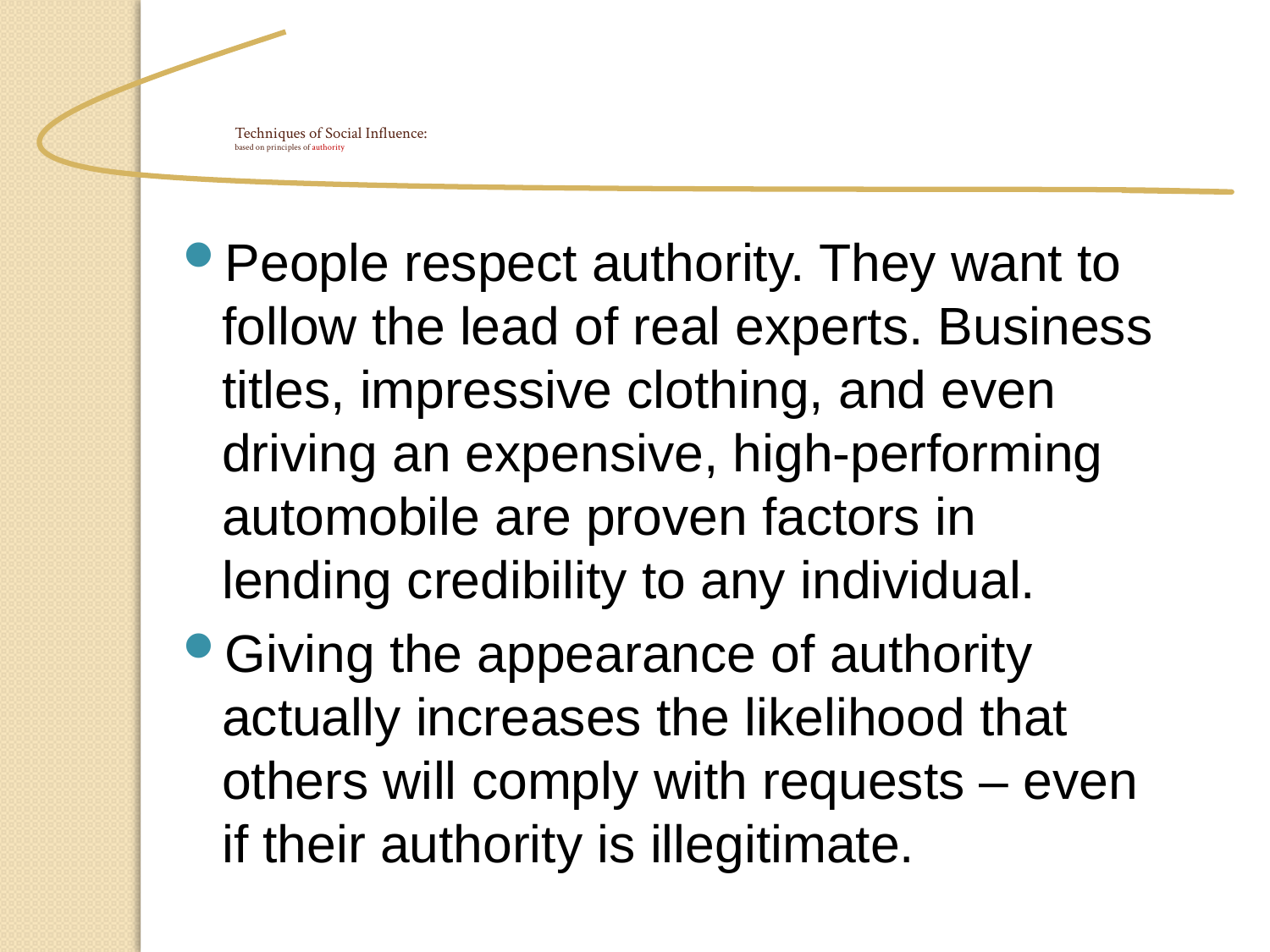

Techniques of Social Influence:
based on principles of authority
People respect authority. They want to follow the lead of real experts. Business titles, impressive clothing, and even driving an expensive, high-performing automobile are proven factors in lending credibility to any individual.
Giving the appearance of authority actually increases the likelihood that others will comply with requests – even if their authority is illegitimate.